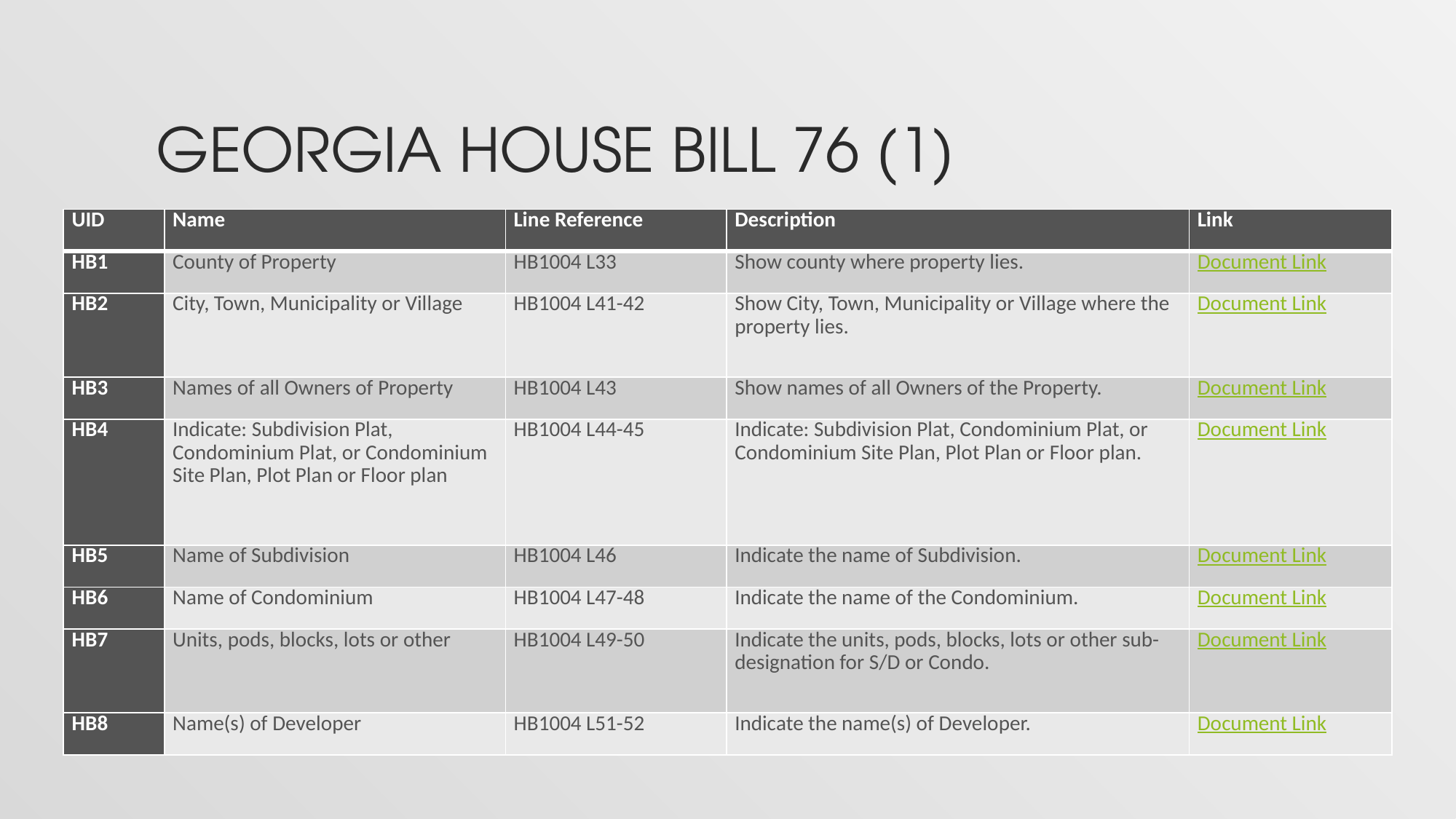

# Georgia House Bill 76 (1)
| UID | Name | Line Reference | Description | Link |
| --- | --- | --- | --- | --- |
| HB1 | County of Property | HB1004 L33 | Show county where property lies. | Document Link |
| HB2 | City, Town, Municipality or Village | HB1004 L41-42 | Show City, Town, Municipality or Village where the property lies. | Document Link |
| HB3 | Names of all Owners of Property | HB1004 L43 | Show names of all Owners of the Property. | Document Link |
| HB4 | Indicate: Subdivision Plat, Condominium Plat, or Condominium Site Plan, Plot Plan or Floor plan | HB1004 L44-45 | Indicate: Subdivision Plat, Condominium Plat, or Condominium Site Plan, Plot Plan or Floor plan. | Document Link |
| HB5 | Name of Subdivision | HB1004 L46 | Indicate the name of Subdivision. | Document Link |
| HB6 | Name of Condominium | HB1004 L47-48 | Indicate the name of the Condominium. | Document Link |
| HB7 | Units, pods, blocks, lots or other | HB1004 L49-50 | Indicate the units, pods, blocks, lots or other sub-designation for S/D or Condo. | Document Link |
| HB8 | Name(s) of Developer | HB1004 L51-52 | Indicate the name(s) of Developer. | Document Link |